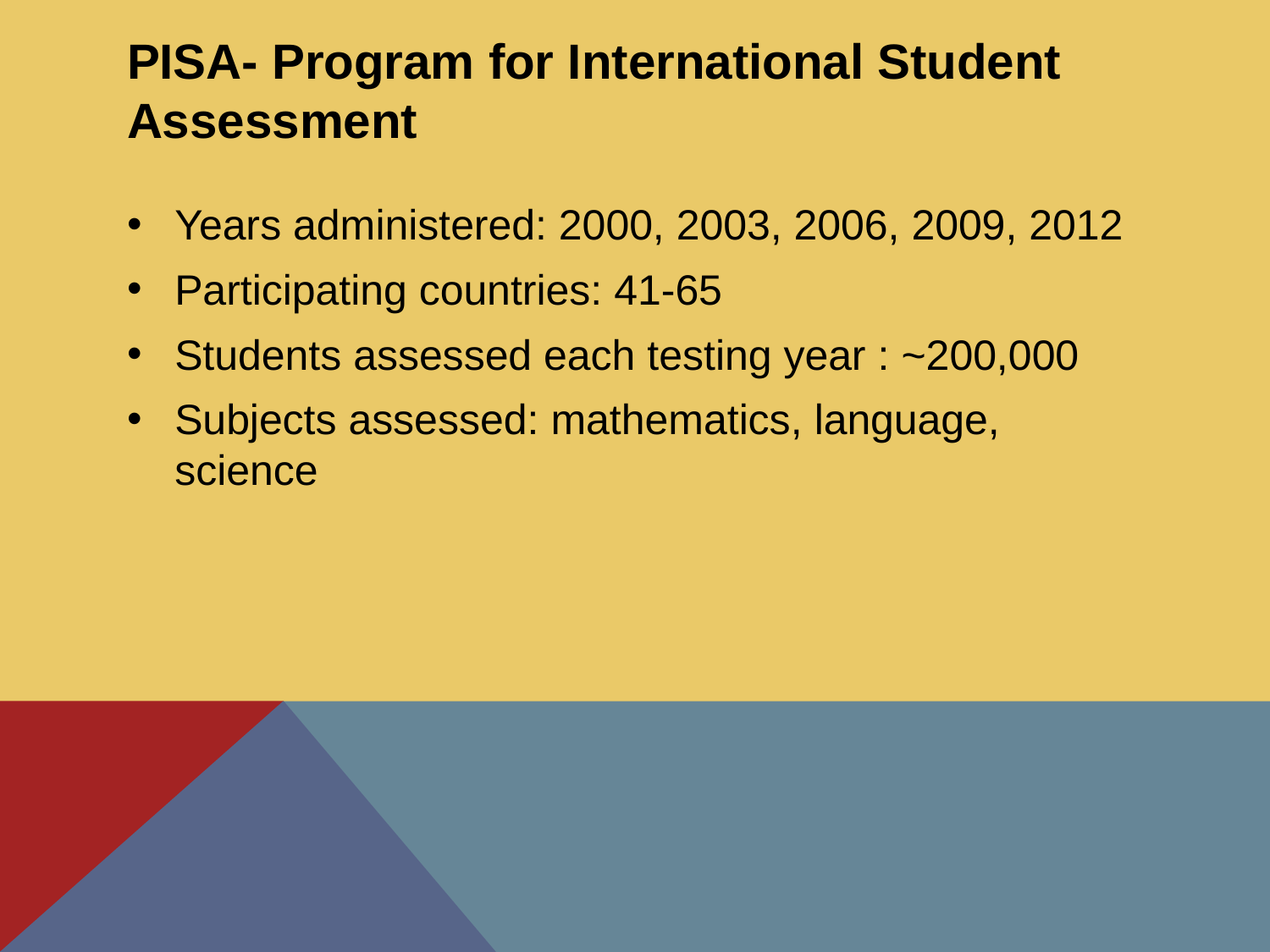

# PISA- Program for International Student Assessment
Years administered: 2000, 2003, 2006, 2009, 2012
Participating countries: 41-65
Students assessed each testing year : ~200,000
Subjects assessed: mathematics, language, science